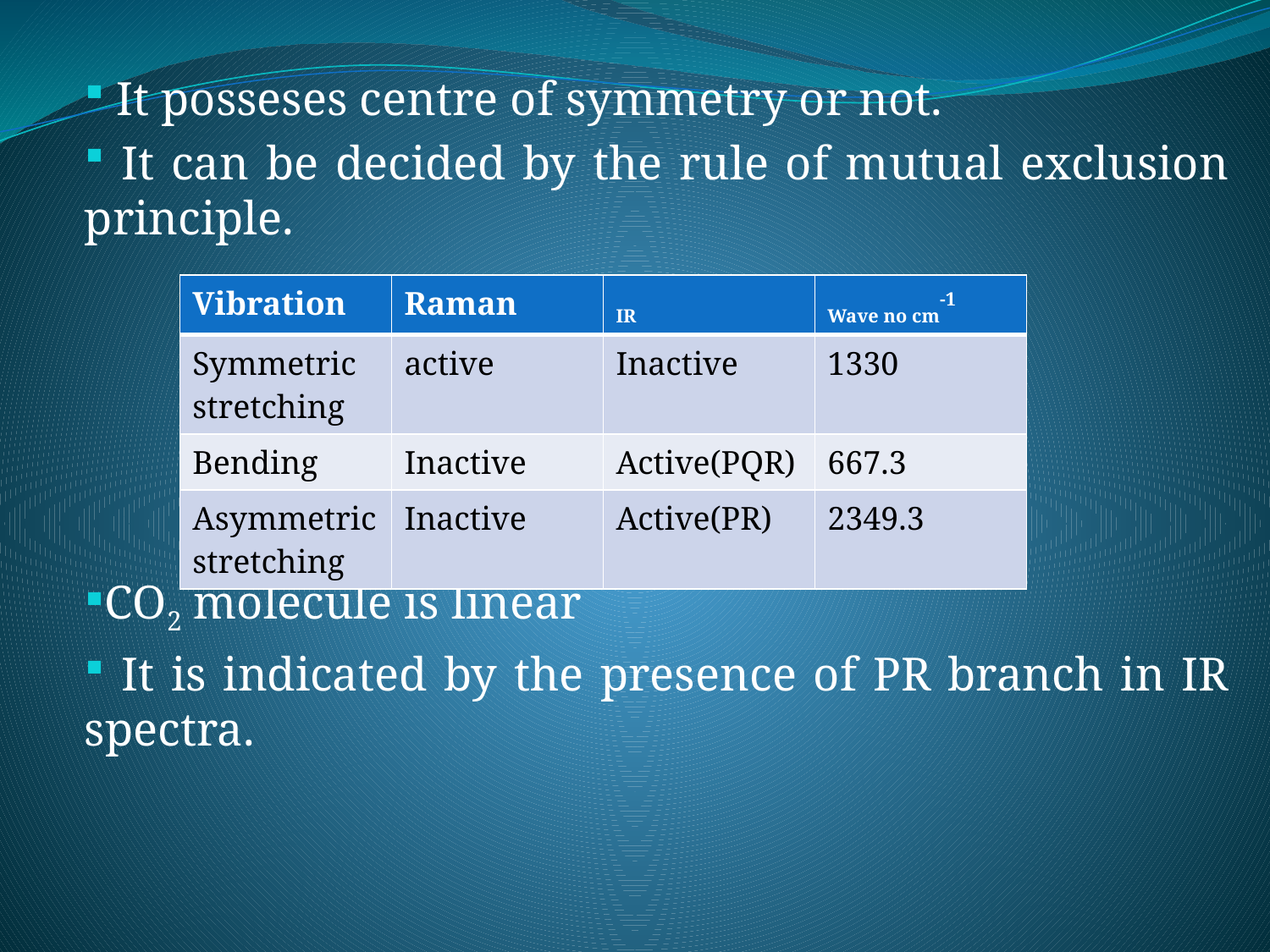

It posseses centre of symmetry or not.
 It can be decided by the rule of mutual exclusion principle.

CO2 molecule is linear
 It is indicated by the presence of PR branch in IR spectra.

| Vibration | Raman | IR | Wave no cm-1 |
| --- | --- | --- | --- |
| Symmetric stretching | active | Inactive | 1330 |
| Bending | Inactive | Active(PQR) | 667.3 |
| Asymmetric stretching | Inactive | Active(PR) | 2349.3 |